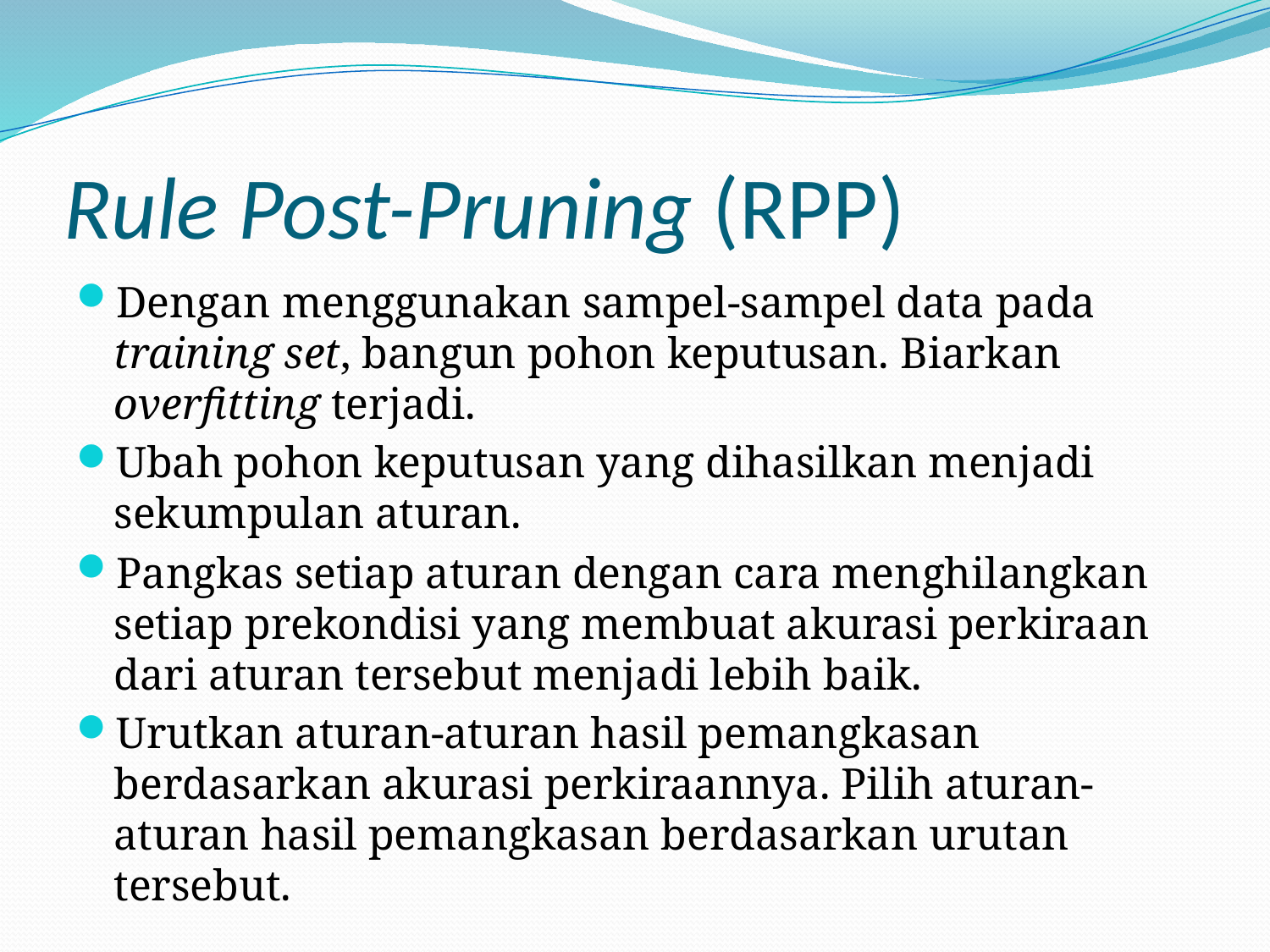

# Rule Post-Pruning (RPP)
Dengan menggunakan sampel-sampel data pada training set, bangun pohon keputusan. Biarkan overfitting terjadi.
Ubah pohon keputusan yang dihasilkan menjadi sekumpulan aturan.
Pangkas setiap aturan dengan cara menghilangkan setiap prekondisi yang membuat akurasi perkiraan dari aturan tersebut menjadi lebih baik.
Urutkan aturan-aturan hasil pemangkasan berdasarkan akurasi perkiraannya. Pilih aturan-aturan hasil pemangkasan berdasarkan urutan tersebut.